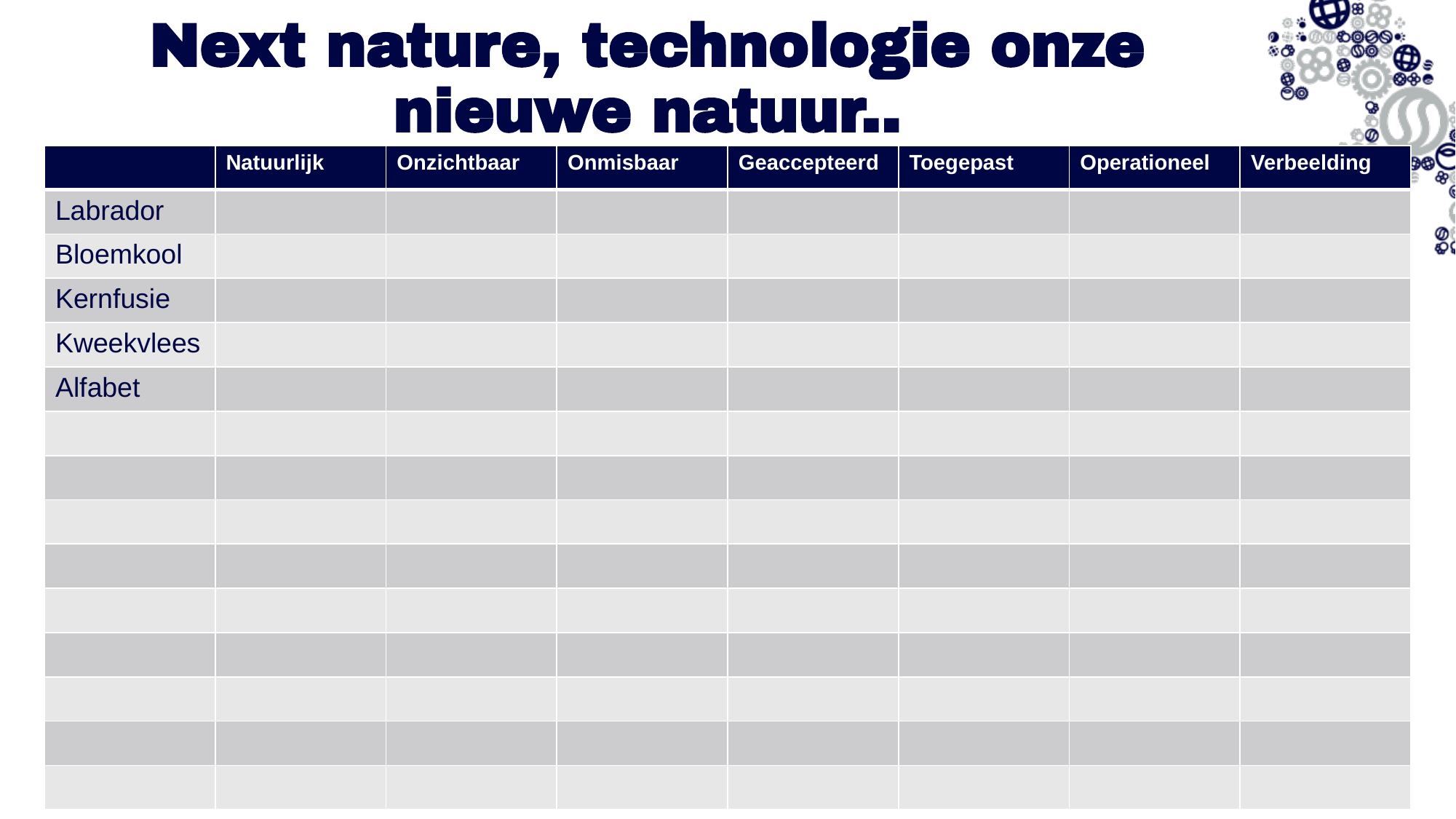

# Next nature, technologie onze nieuwe natuur..
|  | Natuurlijk | Onzichtbaar | Onmisbaar | Geaccepteerd | Toegepast | Operationeel | Verbeelding |
| --- | --- | --- | --- | --- | --- | --- | --- |
| Labrador |  |  |  |  |  |  |  |
| Bloemkool |  |  |  |  |  |  |  |
| Kernfusie |  |  |  |  |  |  |  |
| Kweekvlees |  |  |  |  |  |  |  |
| Alfabet |  |  |  |  |  |  |  |
|  |  |  |  |  |  |  |  |
|  |  |  |  |  |  |  |  |
|  |  |  |  |  |  |  |  |
|  |  |  |  |  |  |  |  |
|  |  |  |  |  |  |  |  |
|  |  |  |  |  |  |  |  |
|  |  |  |  |  |  |  |  |
|  |  |  |  |  |  |  |  |
|  |  |  |  |  |  |  |  |